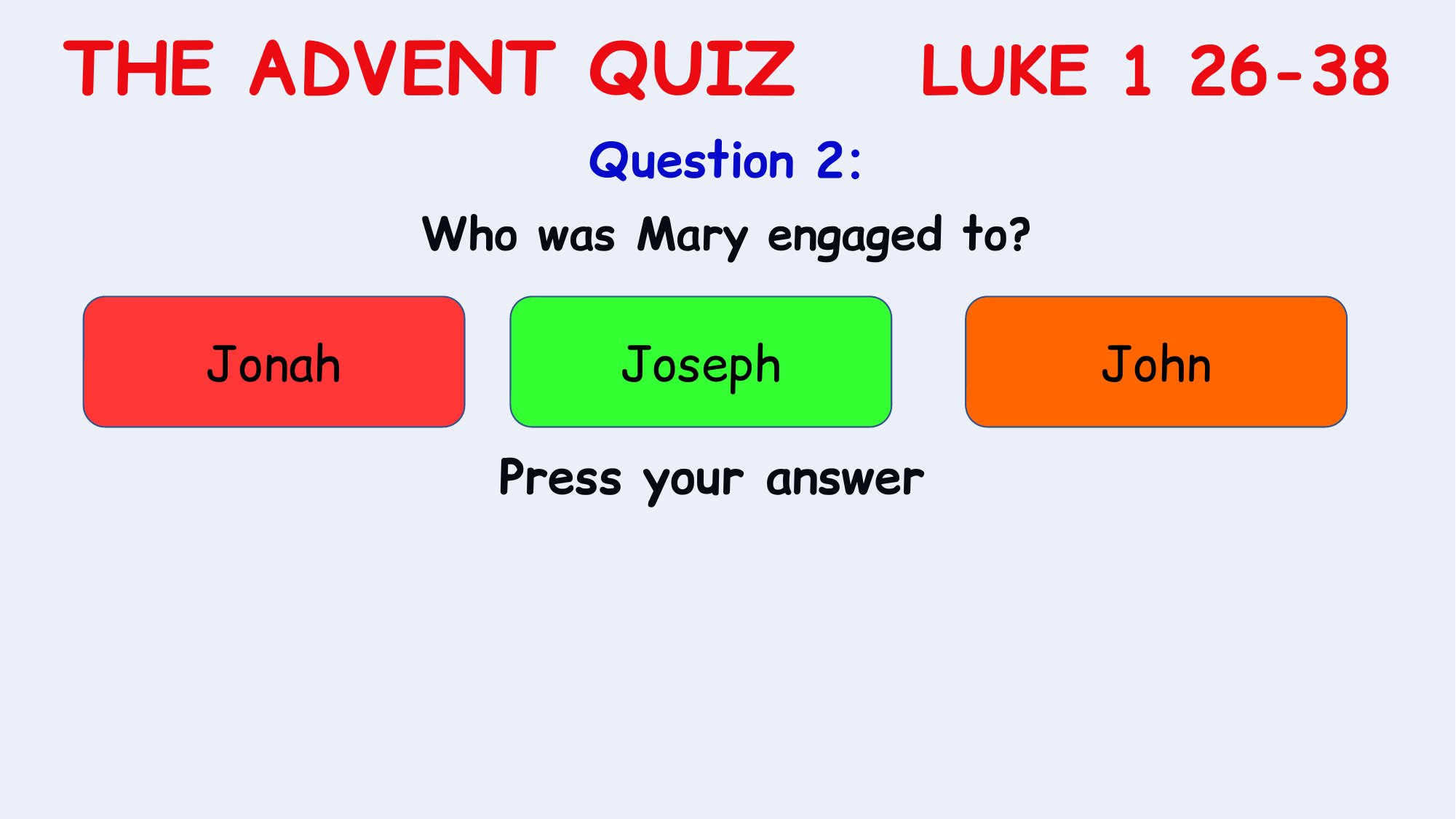

Question 2:
Who was Mary engaged to?
Jonah
Joseph
John
Press your answer